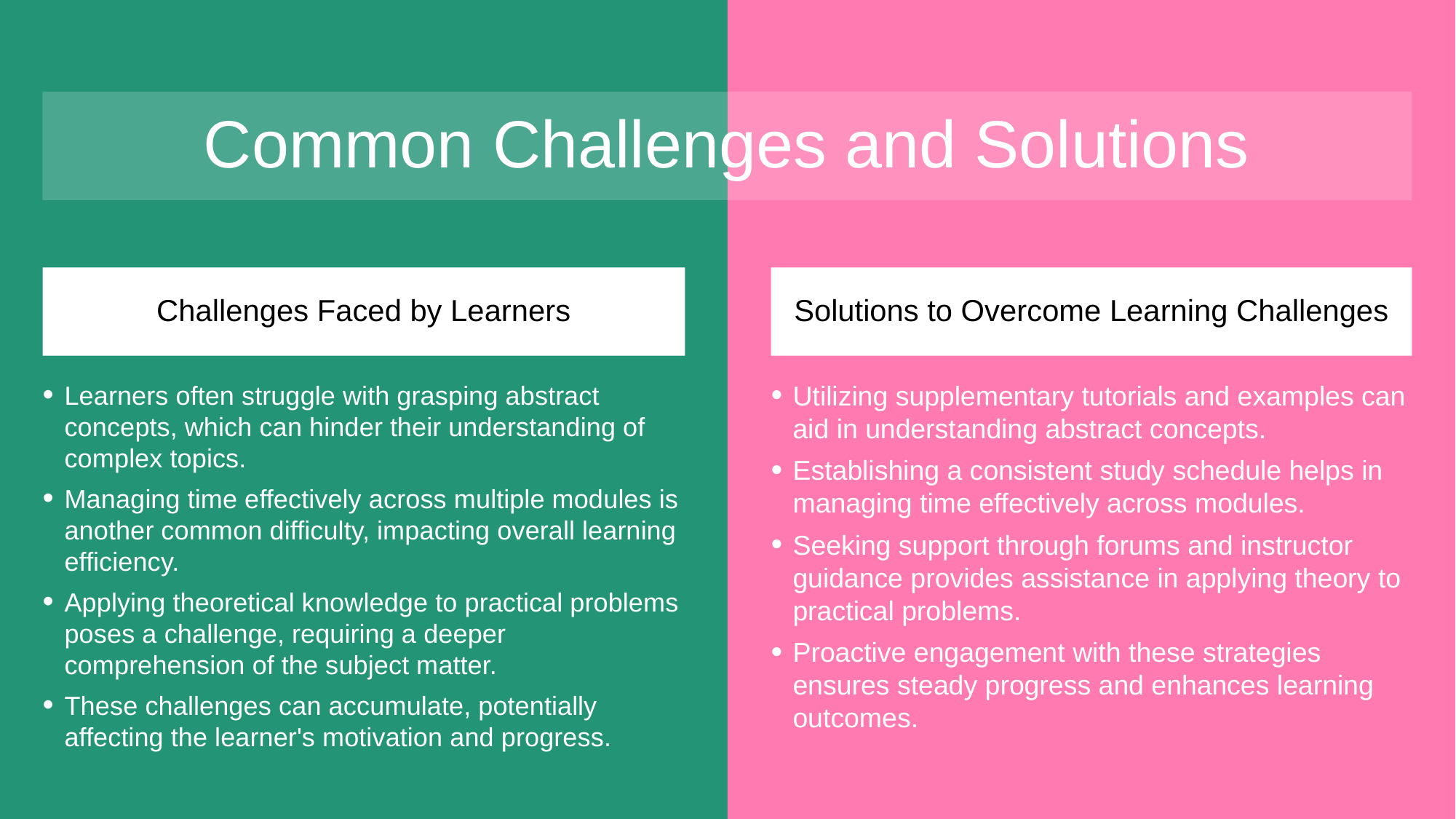

Common Challenges and Solutions

Challenges Faced by Learners

Solutions to Overcome Learning Challenges
Learners often struggle with grasping abstract concepts, which can hinder their understanding of complex topics.
Managing time effectively across multiple modules is another common difficulty, impacting overall learning efficiency.
Applying theoretical knowledge to practical problems poses a challenge, requiring a deeper comprehension of the subject matter.
These challenges can accumulate, potentially affecting the learner's motivation and progress.
Utilizing supplementary tutorials and examples can aid in understanding abstract concepts.
Establishing a consistent study schedule helps in managing time effectively across modules.
Seeking support through forums and instructor guidance provides assistance in applying theory to practical problems.
Proactive engagement with these strategies ensures steady progress and enhances learning outcomes.
12
Comprehensive Learning Journey: From Fundamentals to Advanced Mastery